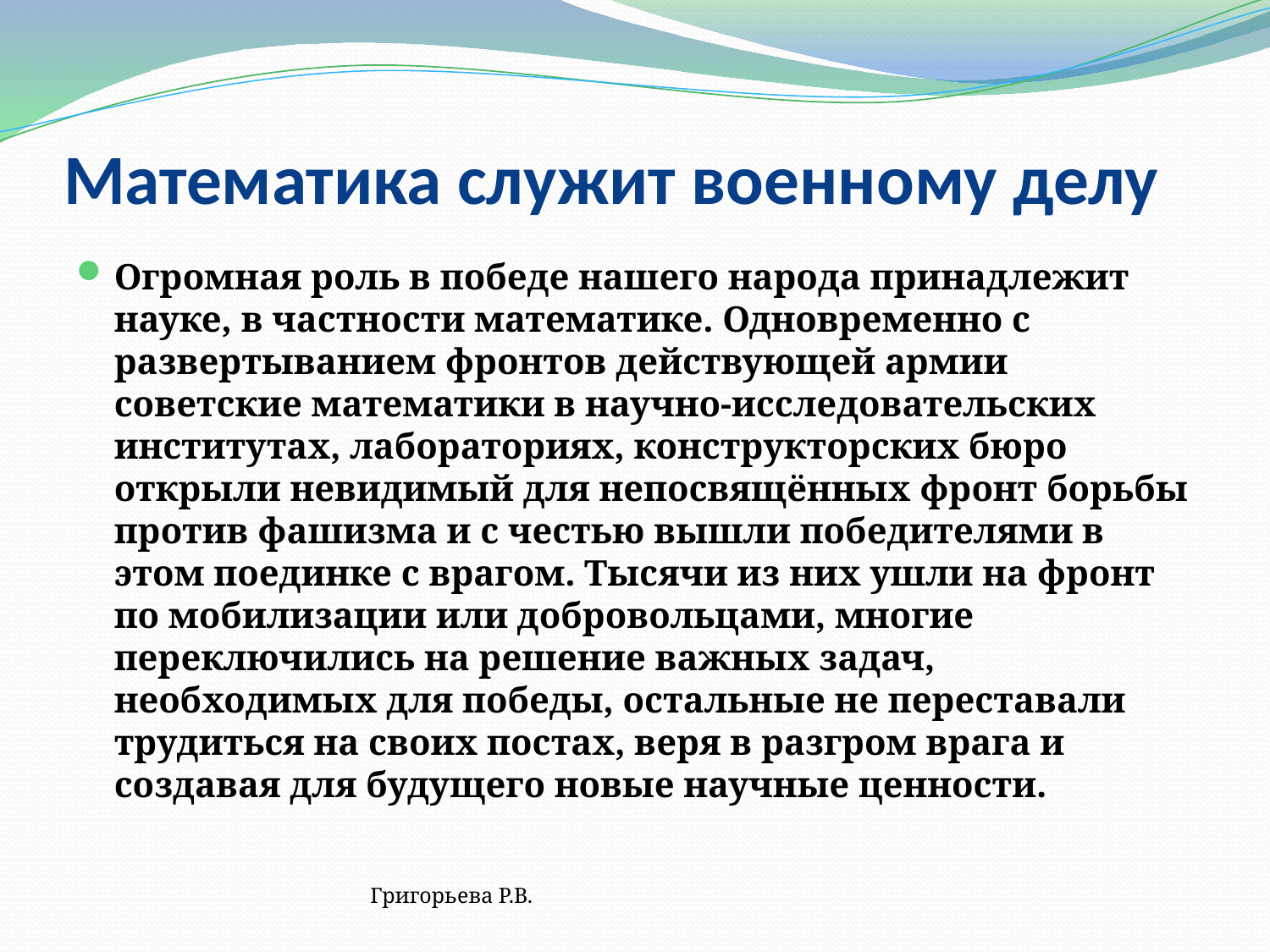

# Математика служит военному делу
Огромная роль в победе нашего народа принадлежит науке, в частности математике. Одновременно с развертыванием фронтов действующей армии советские математики в научно-исследовательских институтах, лабораториях, конструкторских бюро открыли невидимый для непосвящённых фронт борьбы против фашизма и с честью вышли победителями в этом поединке с врагом. Тысячи из них ушли на фронт по мобилизации или добровольцами, многие переключились на решение важных задач, необходимых для победы, остальные не переставали трудиться на своих постах, веря в разгром врага и создавая для будущего новые научные ценности.

Григорьева Р.В.